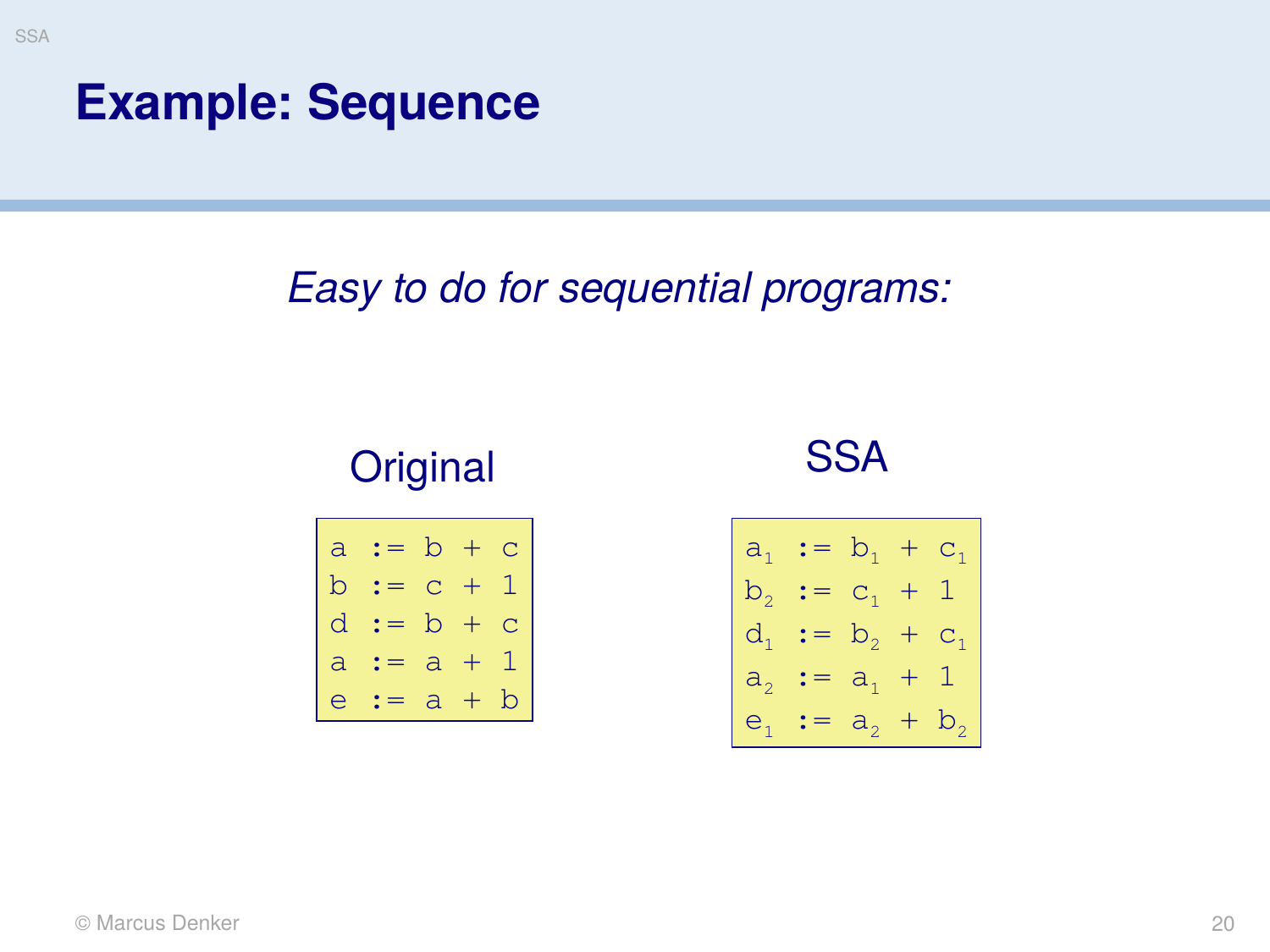

SSA
# Example: Sequence
Easy to do for sequential programs:
SSA
Original
a := b + c
b := c + 1
d := b + c
a := a + 1
e := a + b
a1 := b1 + c1
b2 := c1 + 1
d1 := b2 + c1
a2 := a1 + 1
e1 := a2 + b2
© Marcus Denker
20